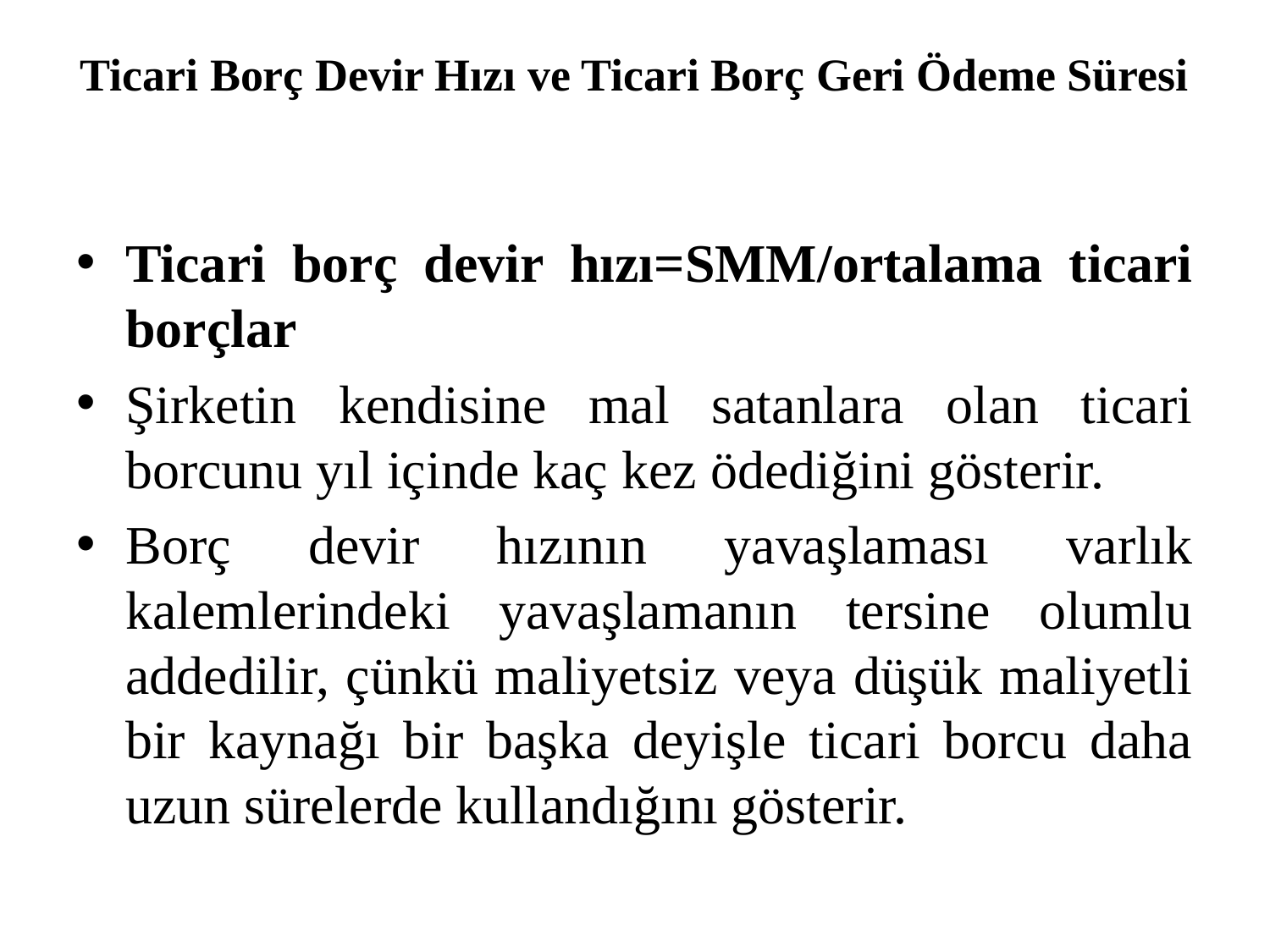

# Ticari Borç Devir Hızı ve Ticari Borç Geri Ödeme Süresi
Ticari borç devir hızı=SMM/ortalama ticari borçlar
Şirketin kendisine mal satanlara olan ticari borcunu yıl içinde kaç kez ödediğini gösterir.
Borç devir hızının yavaşlaması varlık kalemlerindeki yavaşlamanın tersine olumlu addedilir, çünkü maliyetsiz veya düşük maliyetli bir kaynağı bir başka deyişle ticari borcu daha uzun sürelerde kullandığını gösterir.